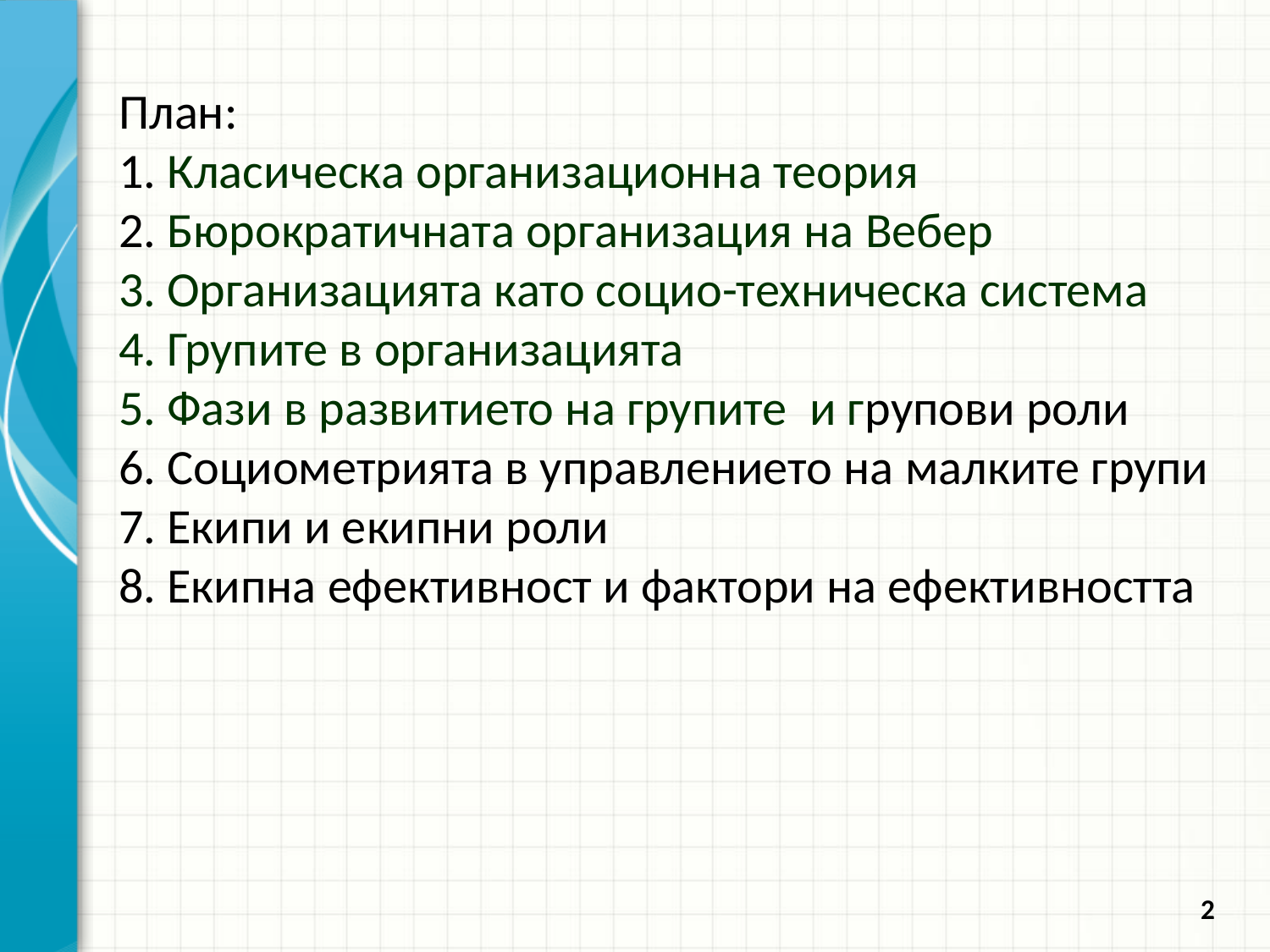

План:
1. Класическа организационна теория
2. Бюрократичната организация на Вебер
3. Организацията като социо-техническа система
4. Групите в организацията
5. Фази в развитието на групите  и групови роли
6. Социометрията в управлението на малките групи
7. Екипи и екипни роли
8. Екипна ефективност и фактори на ефективността

2